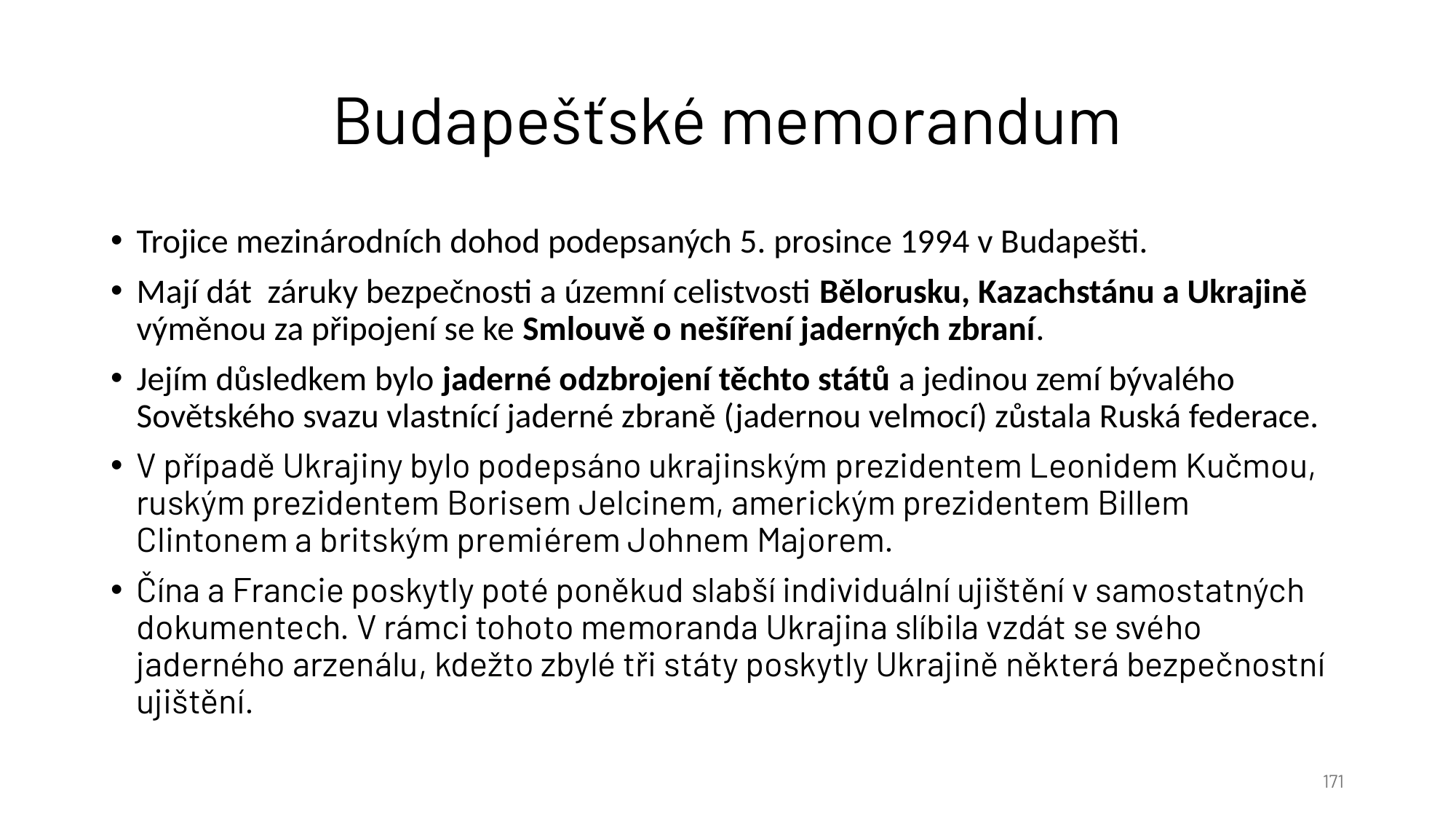

# Budapešťské memorandum
Trojice mezinárodních dohod podepsaných 5. prosince 1994 v Budapešti.
Mají dát  záruky bezpečnosti a územní celistvosti Bělorusku, Kazachstánu a Ukrajině výměnou za připojení se ke Smlouvě o nešíření jaderných zbraní.
Jejím důsledkem bylo jaderné odzbrojení těchto států a jedinou zemí bývalého Sovětského svazu vlastnící jaderné zbraně (jadernou velmocí) zůstala Ruská federace.
V případě Ukrajiny bylo podepsáno ukrajinským prezidentem Leonidem Kučmou, ruským prezidentem Borisem Jelcinem, americkým prezidentem Billem Clintonem a britským premiérem Johnem Majorem.
Čína a Francie poskytly poté poněkud slabší individuální ujištění v samostatných dokumentech. V rámci tohoto memoranda Ukrajina slíbila vzdát se svého jaderného arzenálu, kdežto zbylé tři státy poskytly Ukrajině některá bezpečnostní ujištění.

171